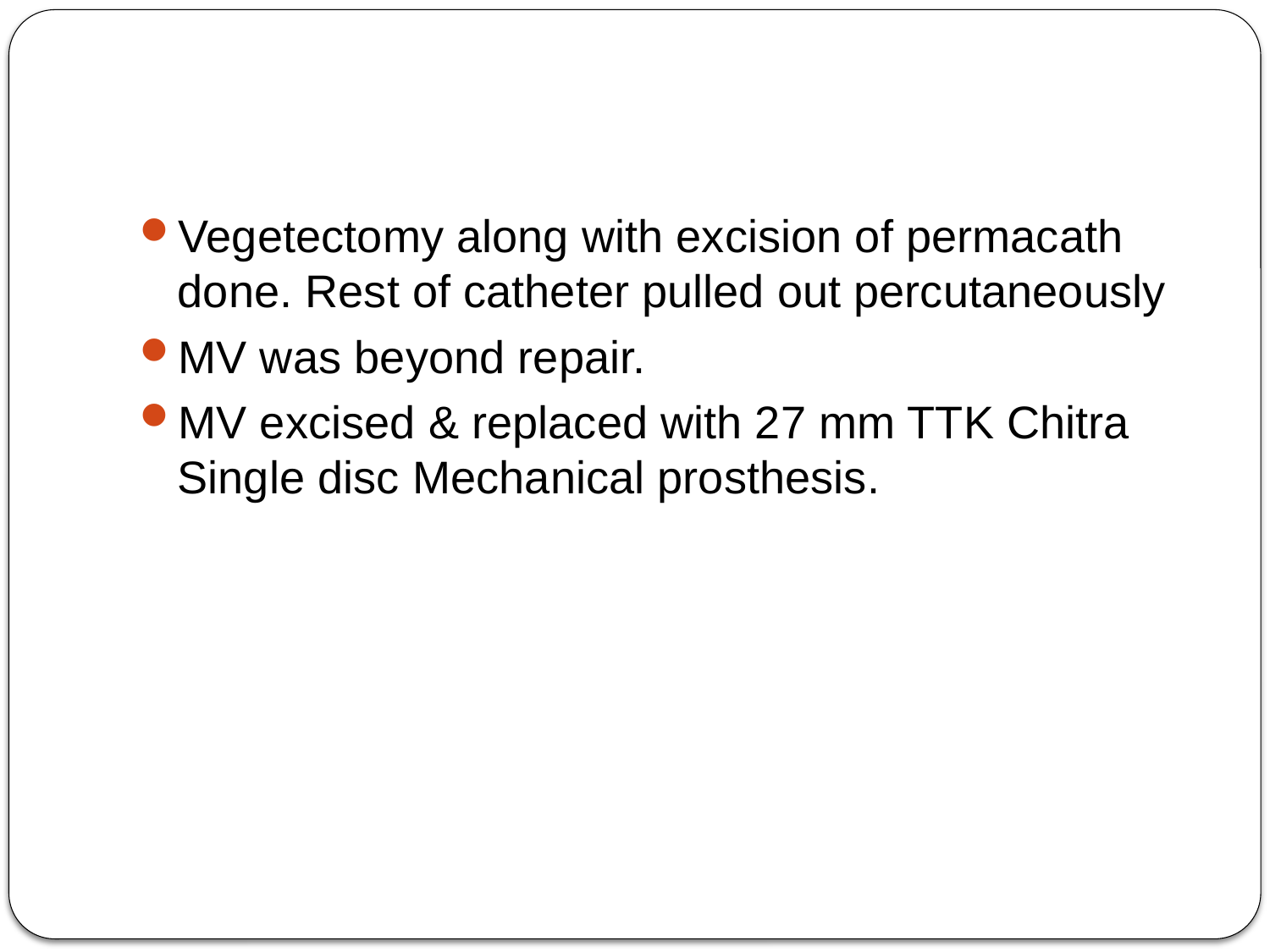

#
Vegetectomy along with excision of permacath done. Rest of catheter pulled out percutaneously
MV was beyond repair.
MV excised & replaced with 27 mm TTK Chitra Single disc Mechanical prosthesis.